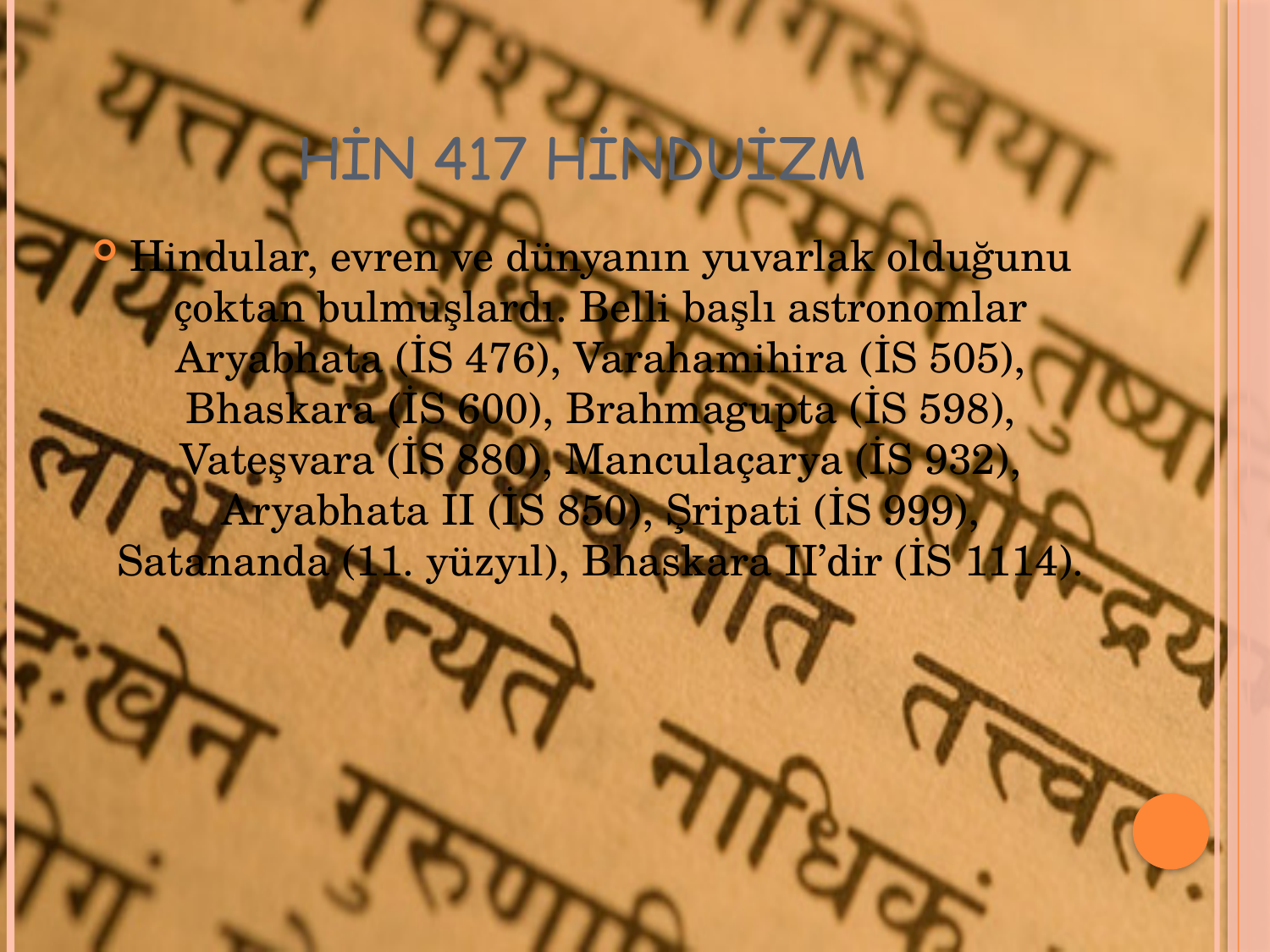

# HİN 417 HİNDUİZM
Hindular, evren ve dünyanın yuvarlak olduğunu çoktan bulmuşlardı. Belli başlı astronomlar Aryabhata (İS 476), Varahamihira (İS 505), Bhaskara (İS 600), Brahmagupta (İS 598), Vateşvara (İS 880), Manculaçarya (İS 932), Aryabhata II (İS 850), Şripati (İS 999), Satananda (11. yüzyıl), Bhaskara II’dir (İS 1114).